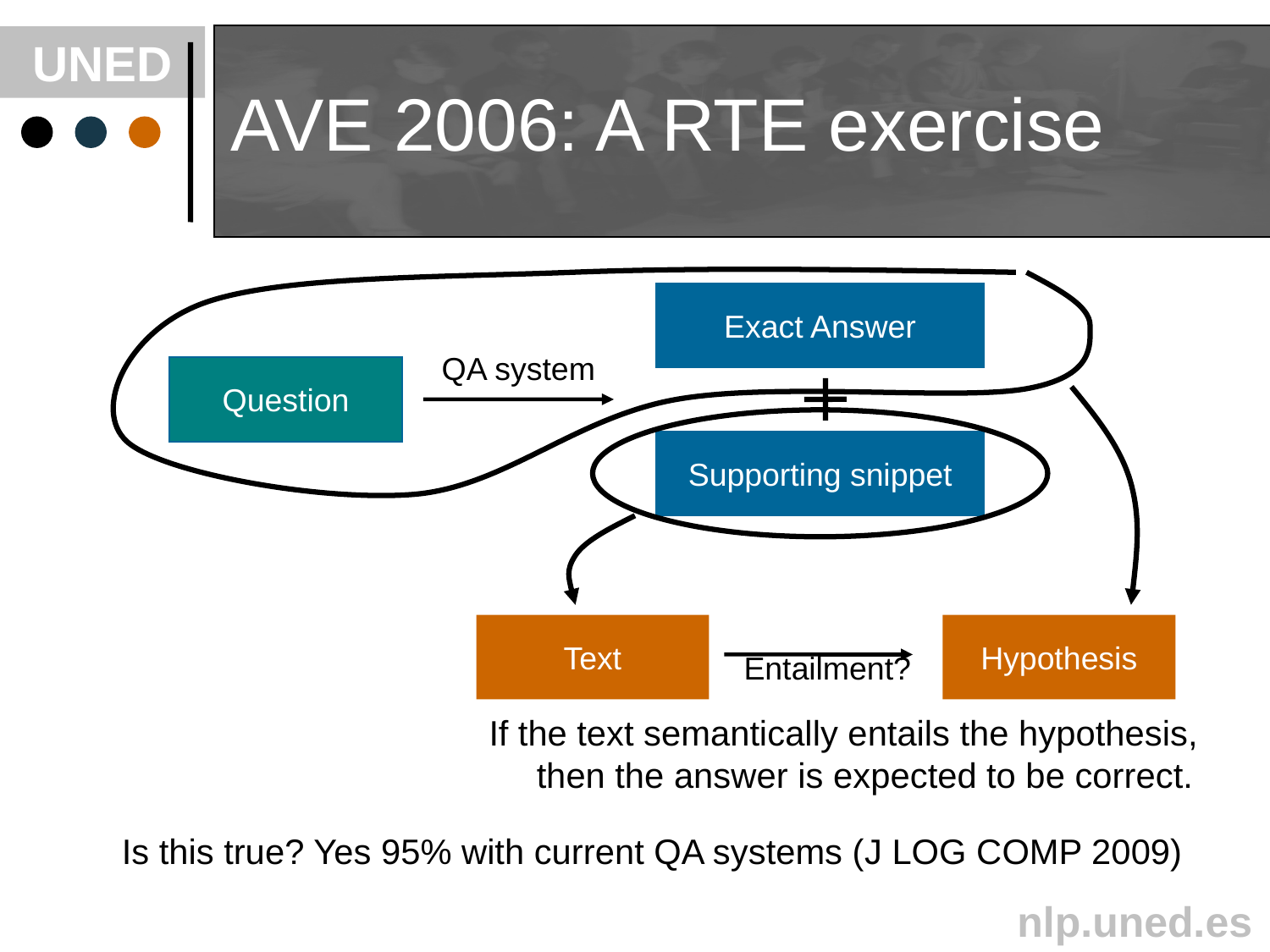

# AVE 2006: A RTE exercise

Hypothesis
Exact Answer
QA system

Supporting snippet
Question

Text
  Entailment?
If the text semantically entails the hypothesis, then the answer is expected to be correct.
Is this true? Yes 95% with current QA systems (J LOG COMP 2009)